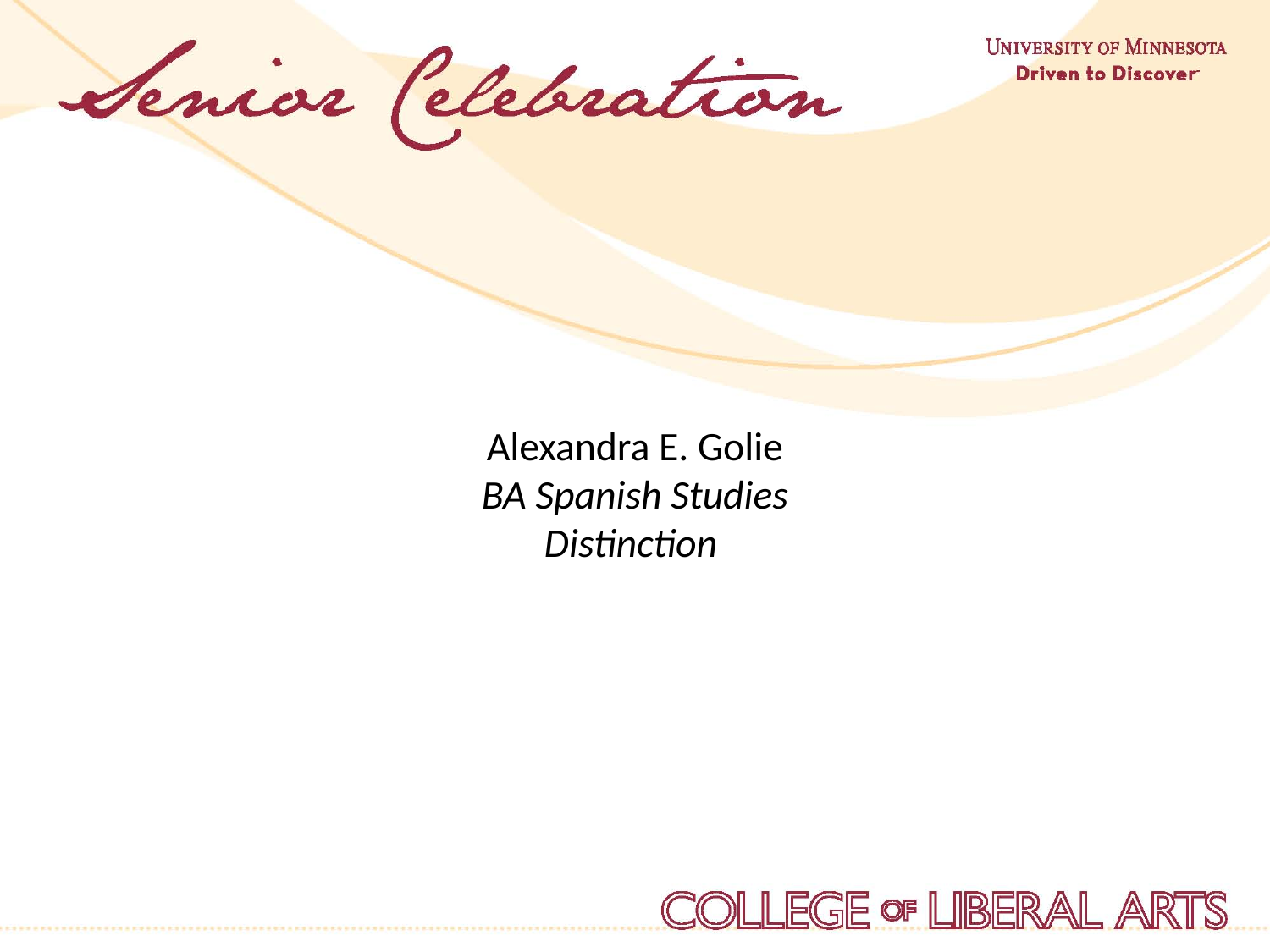

Alexandra E. Golie
BA Spanish Studies
Distinction